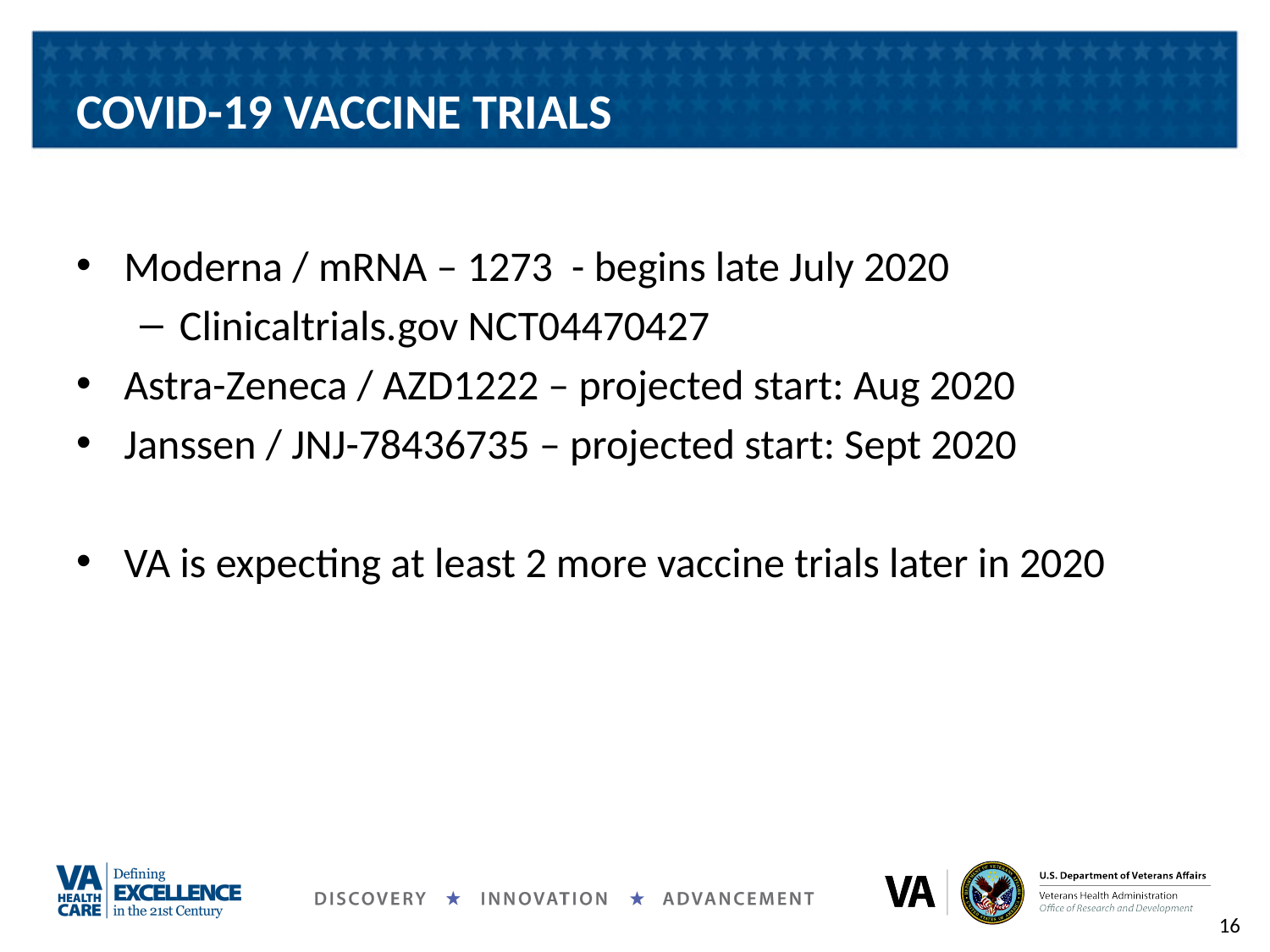

# COVID-19 VACCINE TRIALS
Moderna / mRNA – 1273  - begins late July 2020
Clinicaltrials.gov NCT04470427
Astra-Zeneca / AZD1222 – projected start: Aug 2020
Janssen / JNJ-78436735 – projected start: Sept 2020

VA is expecting at least 2 more vaccine trials later in 2020